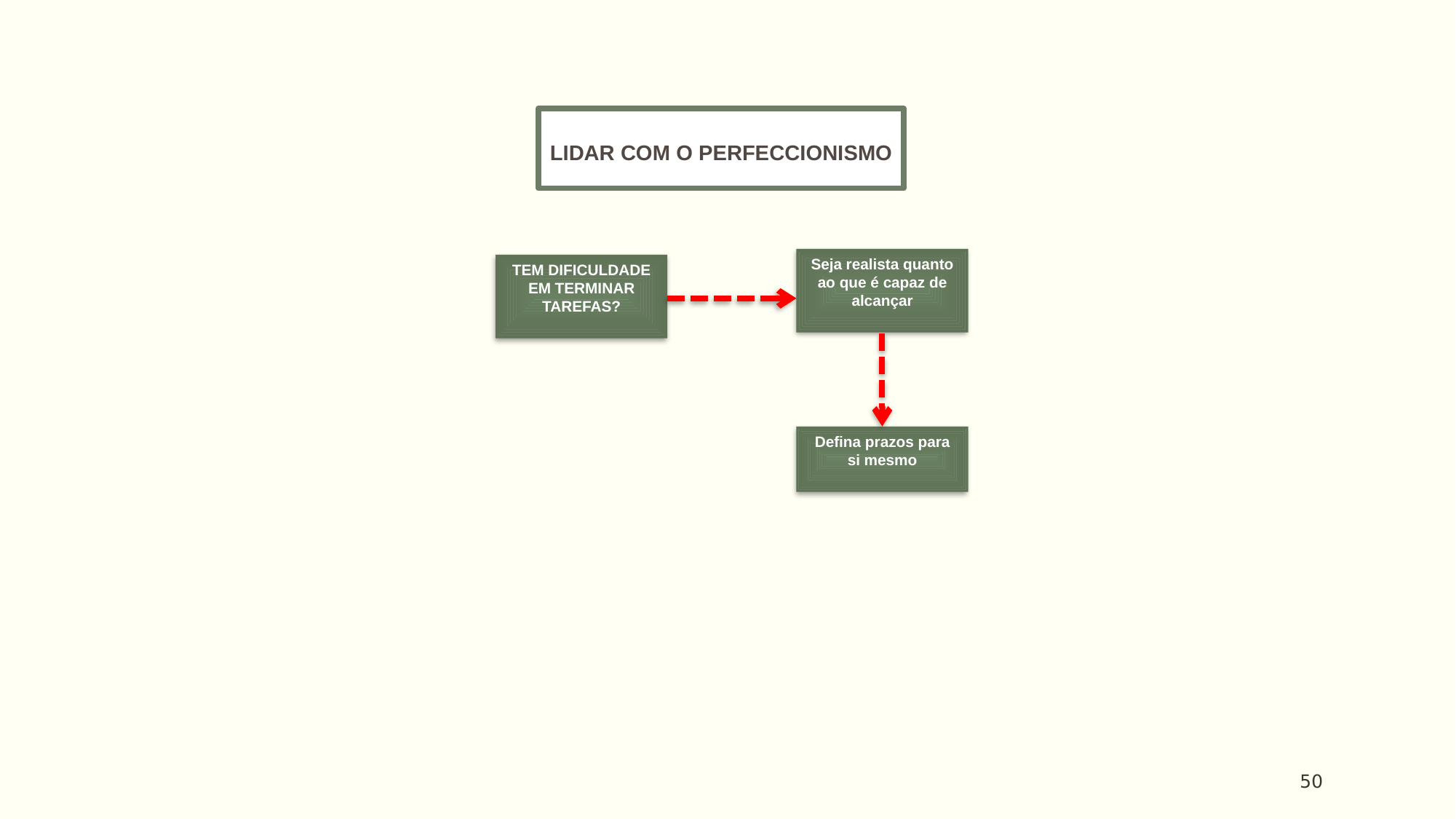

LIDAR COM O PERFECCIONISMO

Seja realista quanto ao que é capaz de alcançar

TEM DIFICULDADE EM TERMINAR TAREFAS?

Defina prazos para si mesmo

50